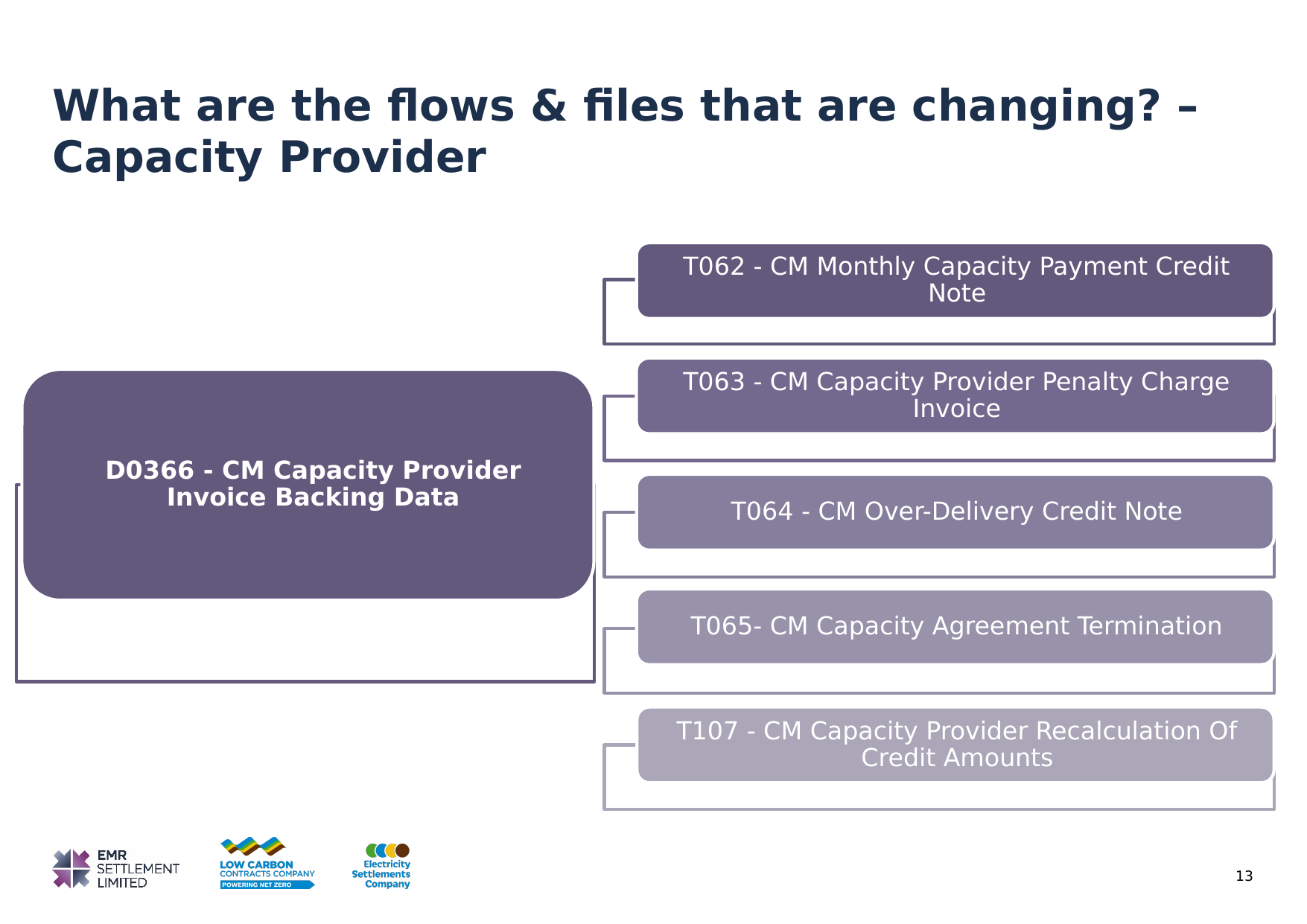

# What are the flows & files that are changing? – Capacity Provider
D0366 - CM Capacity Provider Invoice Backing Data
T062 - CM Monthly Capacity Payment Credit Note
T063 - CM Capacity Provider Penalty Charge Invoice
T064 - CM Over-Delivery Credit Note
T065- CM Capacity Agreement Termination
T107 - CM Capacity Provider Recalculation Of Credit Amounts
13